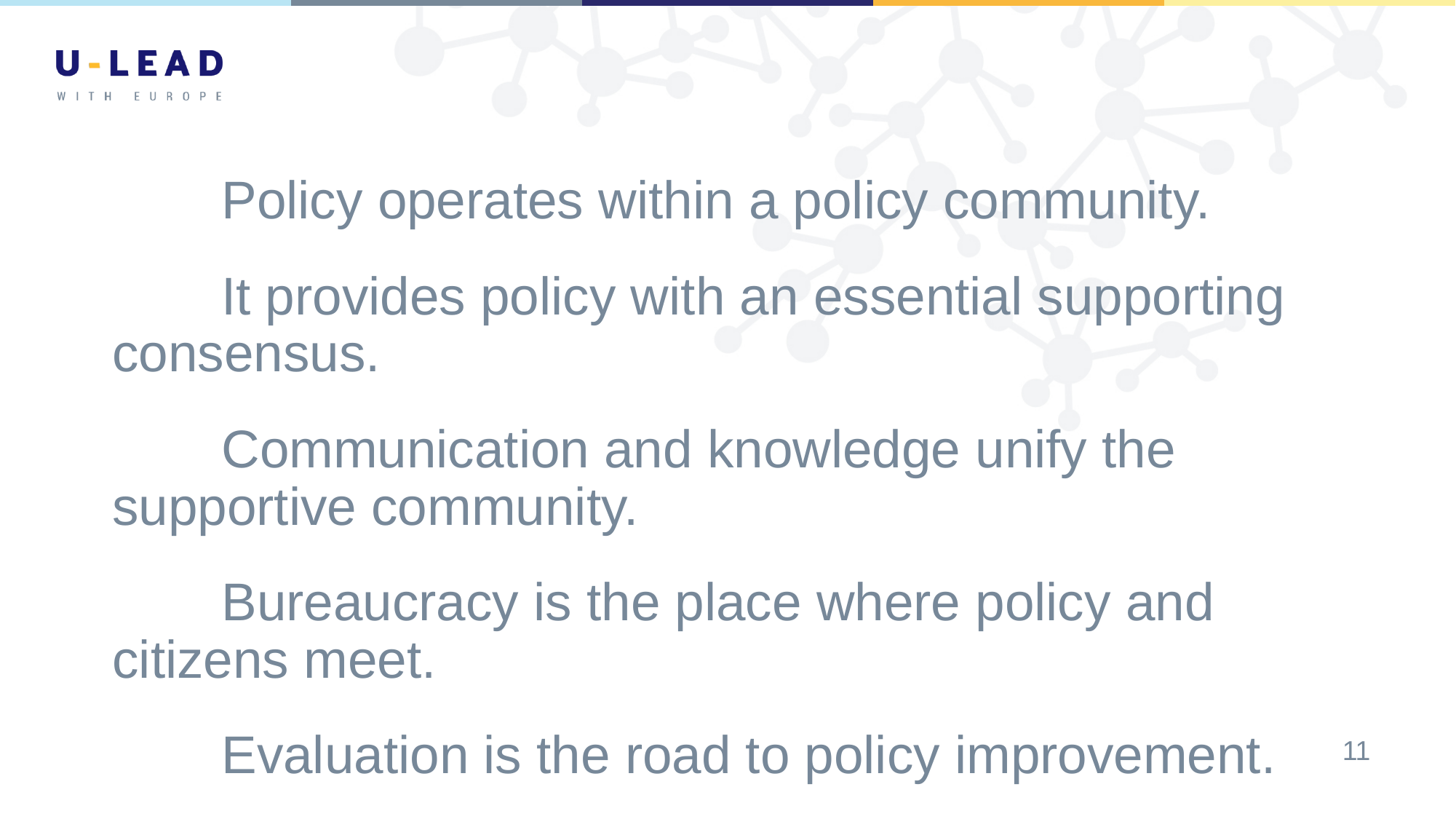

Policy operates within a policy community.

	It provides policy with an essential supporting 	consensus.

	Communication and knowledge unify the 	supportive community.

	Bureaucracy is the place where policy and 	citizens meet.

	Evaluation is the road to policy improvement.
11